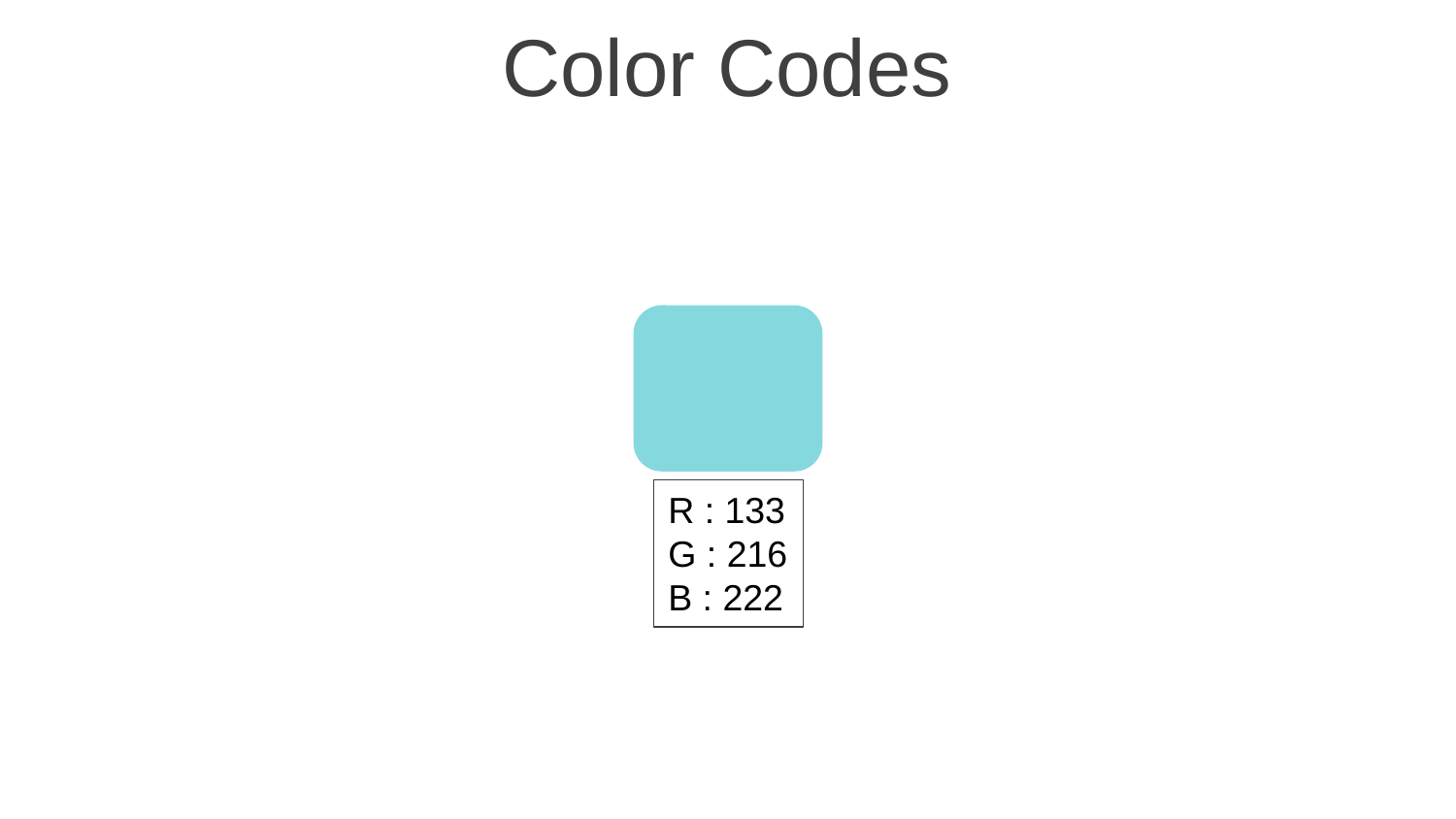

# Color Codes

R : 133
G : 216
B : 222